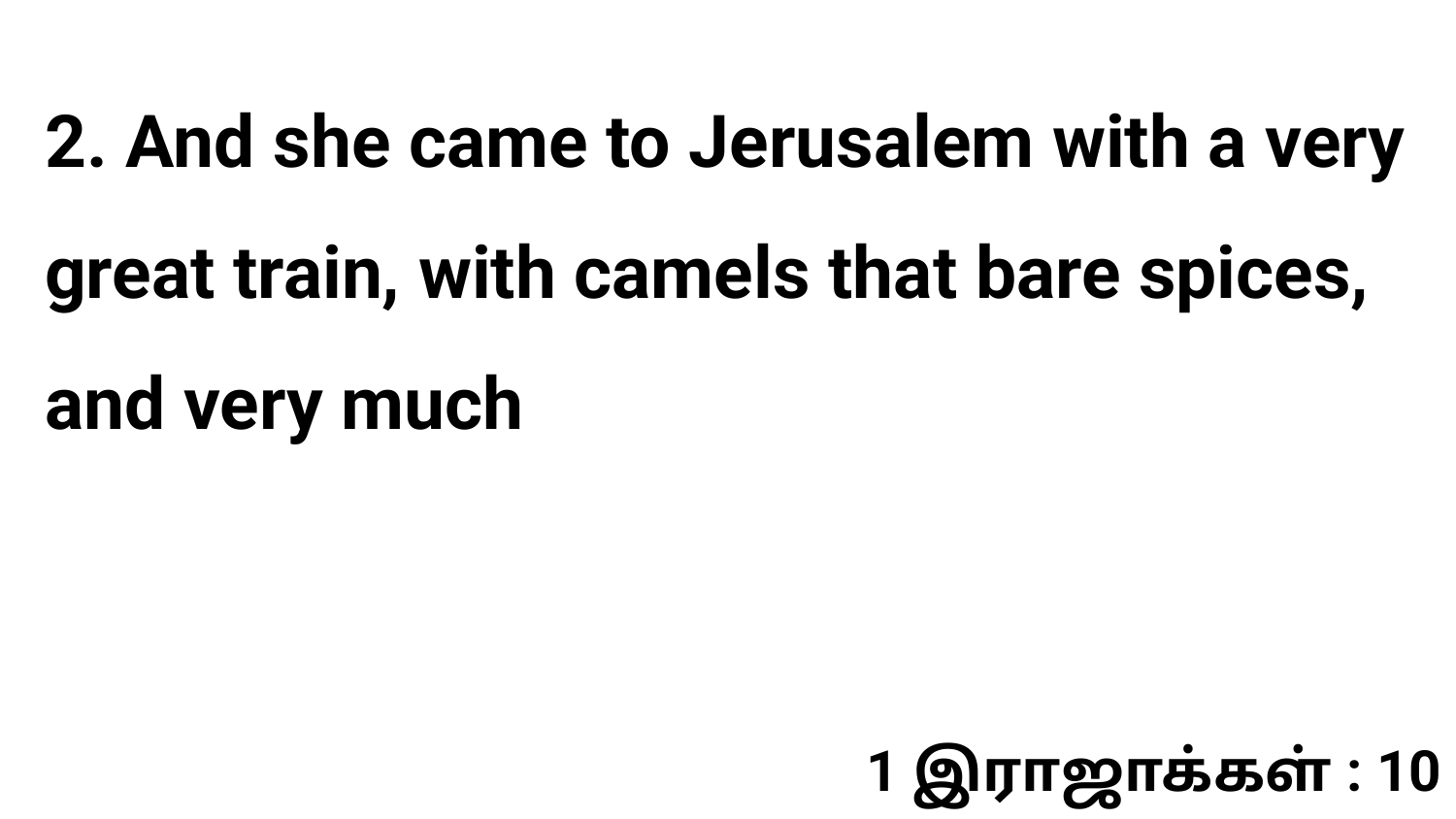

2. And she came to Jerusalem with a very great train, with camels that bare spices, and very much
1 இராஜாக்கள் : 10